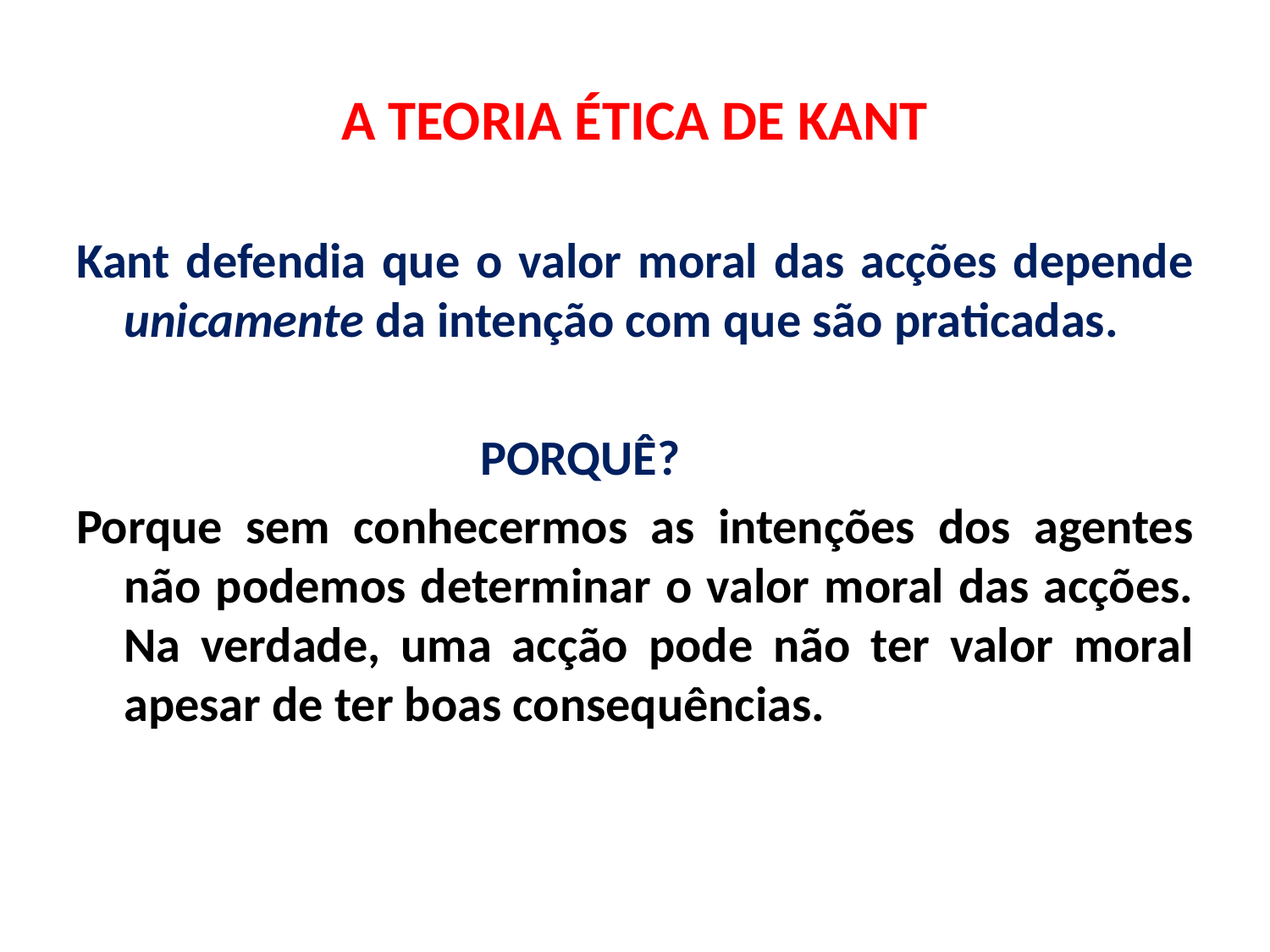

# A TEORIA ÉTICA DE KANT
Kant defendia que o valor moral das acções depende unicamente da intenção com que são praticadas.

                                    PORQUÊ?
Porque sem conhecermos as intenções dos agentes não podemos determinar o valor moral das acções. Na verdade, uma acção pode não ter valor moral apesar de ter boas consequências.